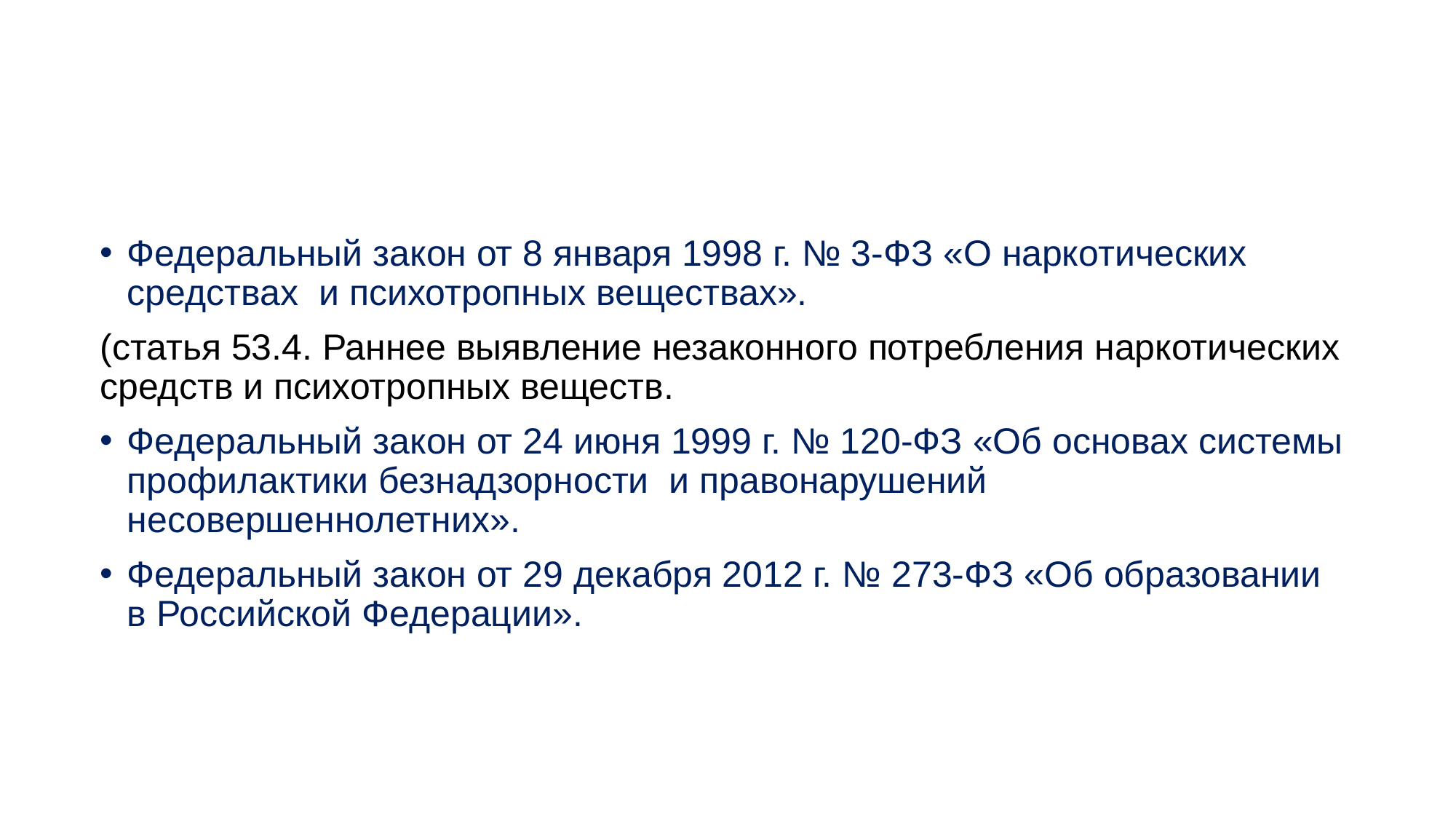

#
Федеральный закон от 8 января 1998 г. № 3-ФЗ «О наркотических средствах  и психотропных веществах».
(статья 53.4. Раннее выявление незаконного потребления наркотических средств и психотропных веществ.
Федеральный закон от 24 июня 1999 г. № 120-ФЗ «Об основах системы профилактики безнадзорности  и правонарушений несовершеннолетних».
Федеральный закон от 29 декабря 2012 г. № 273-ФЗ «Об образовании  в Российской Федерации».